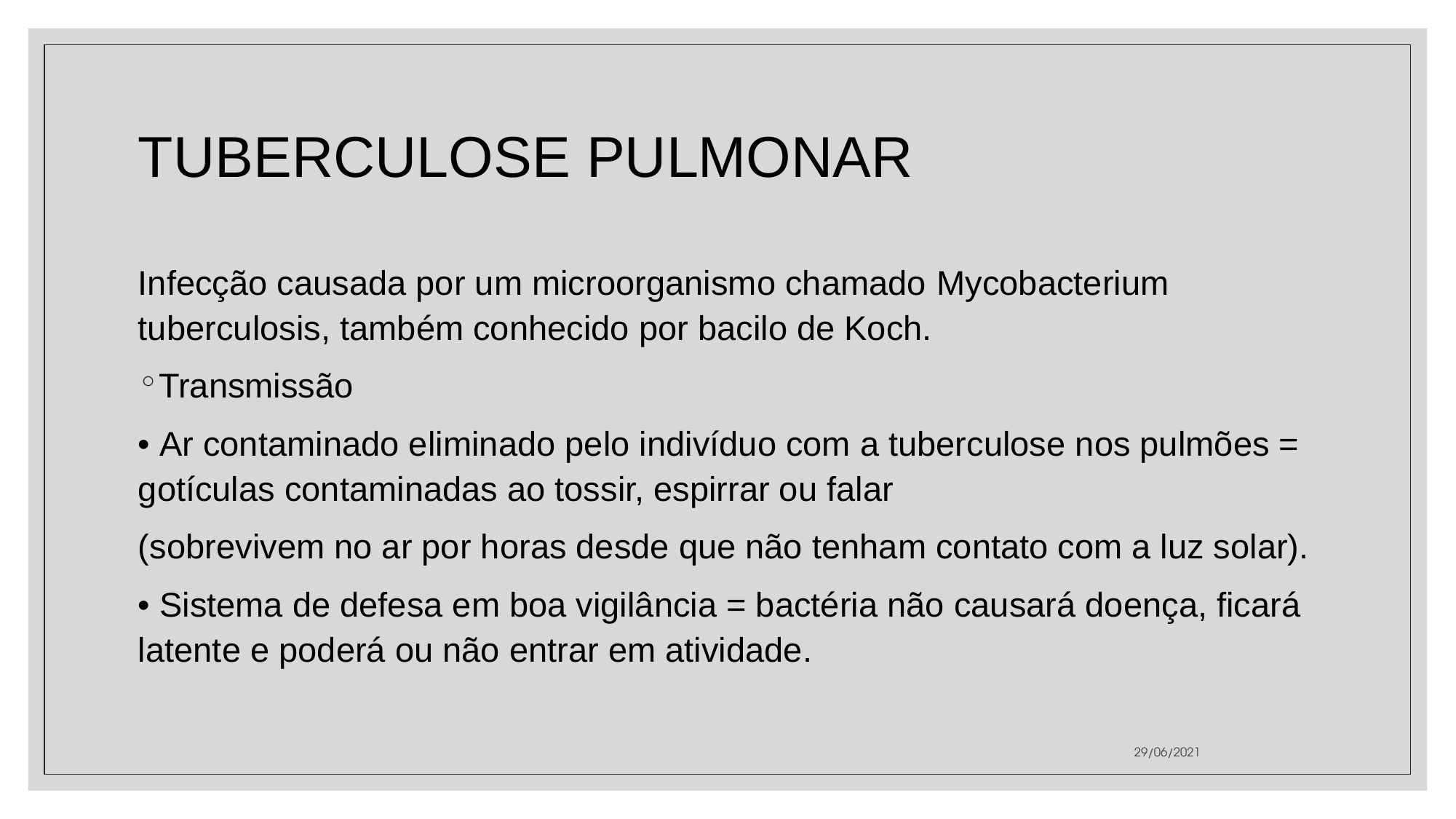

# TUBERCULOSE PULMONAR
Infecção causada por um microorganismo chamado Mycobacterium tuberculosis, também conhecido por bacilo de Koch.
Transmissão
• Ar contaminado eliminado pelo indivíduo com a tuberculose nos pulmões = gotículas contaminadas ao tossir, espirrar ou falar
(sobrevivem no ar por horas desde que não tenham contato com a luz solar).
• Sistema de defesa em boa vigilância = bactéria não causará doença, ficará latente e poderá ou não entrar em atividade.

29/06/2021